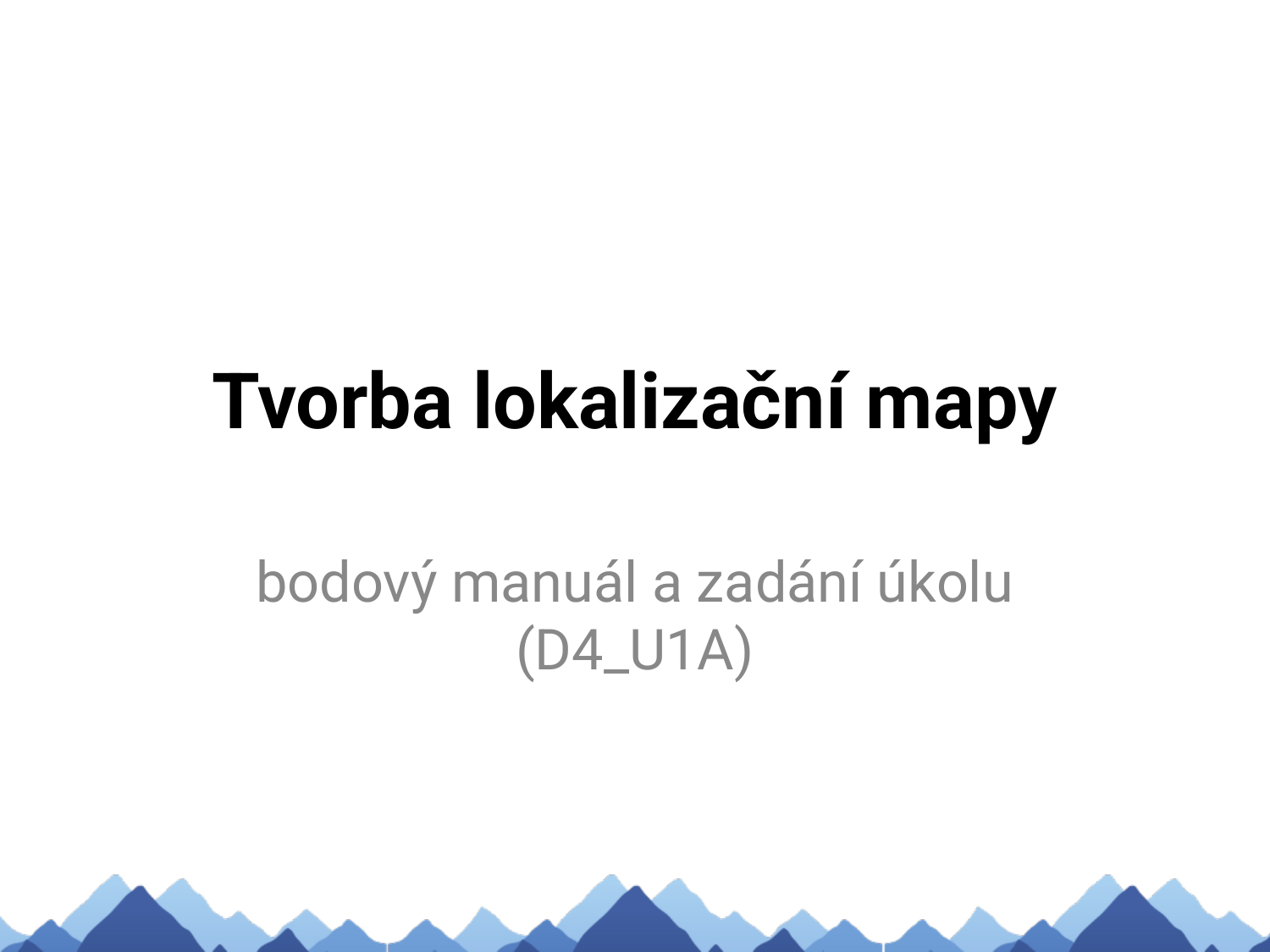

# Tvorba lokalizační mapy
bodový manuál a zadání úkolu (D4_U1A)